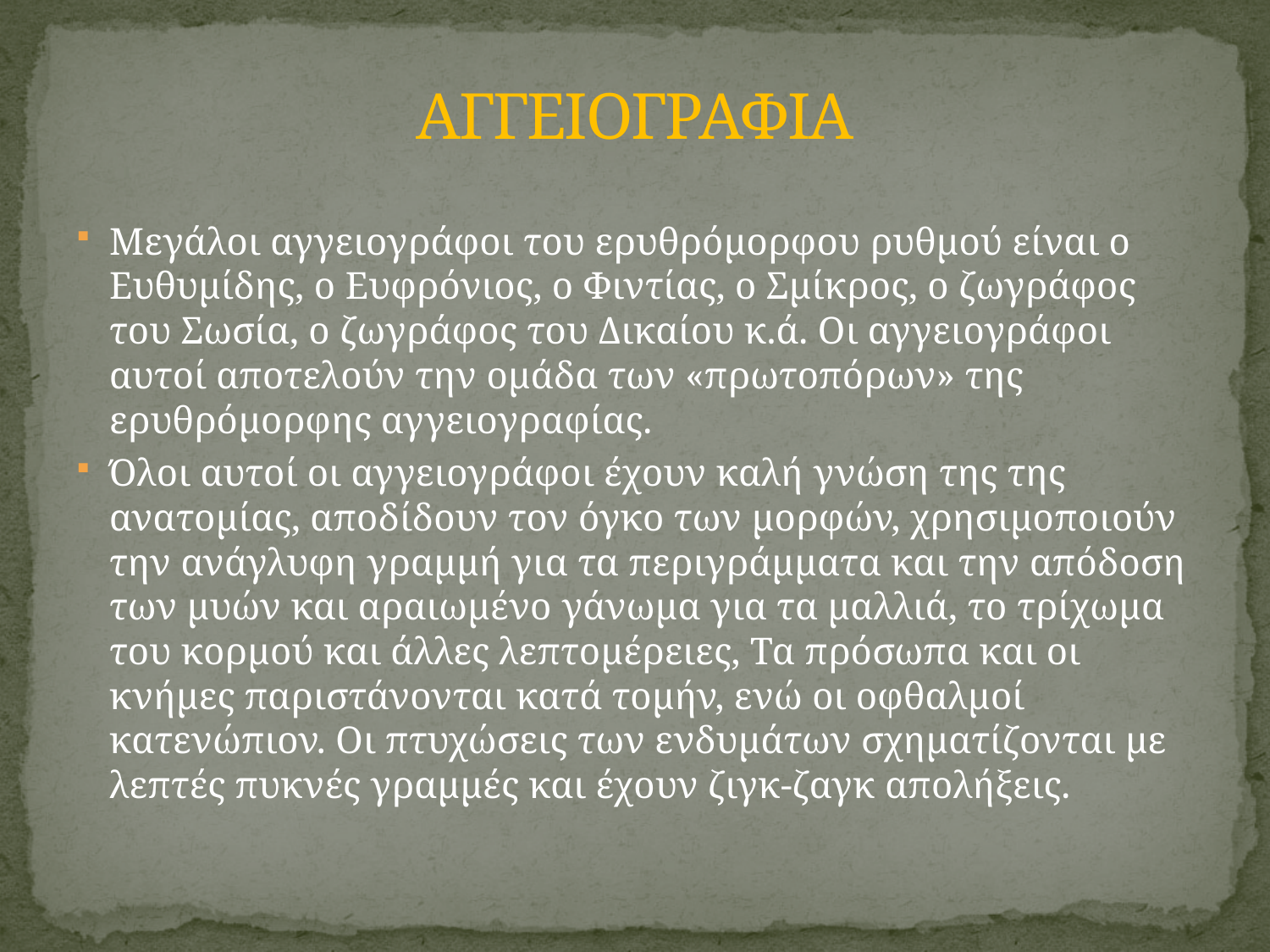

# ΑΓΓΕΙΟΓΡΑΦΙΑ
Μεγάλοι αγγειογράφοι του ερυθρόμορφου ρυθμού είναι ο Ευθυμίδης, ο Ευφρόνιος, ο Φιντίας, ο Σμίκρος, ο ζωγράφος του Σωσία, ο ζωγράφος του Δικαίου κ.ά. Οι αγγειογράφοι αυτοί αποτελούν την ομάδα των «πρωτοπόρων» της ερυθρόμορφης αγγειογραφίας.
Όλοι αυτοί οι αγγειογράφοι έχουν καλή γνώση της της ανατομίας, αποδίδουν τον όγκο των μορφών, χρησιμοποιούν την ανάγλυφη γραμμή για τα περιγράμματα και την απόδοση των μυών και αραιωμένο γάνωμα για τα μαλλιά, το τρίχωμα του κορμού και άλλες λεπτομέρειες, Τα πρόσωπα και οι κνήμες παριστάνονται κατά τομήν, ενώ οι οφθαλμοί κατενώπιον. Οι πτυχώσεις των ενδυμάτων σχηματίζονται με λεπτές πυκνές γραμμές και έχουν ζιγκ-ζαγκ απολήξεις.